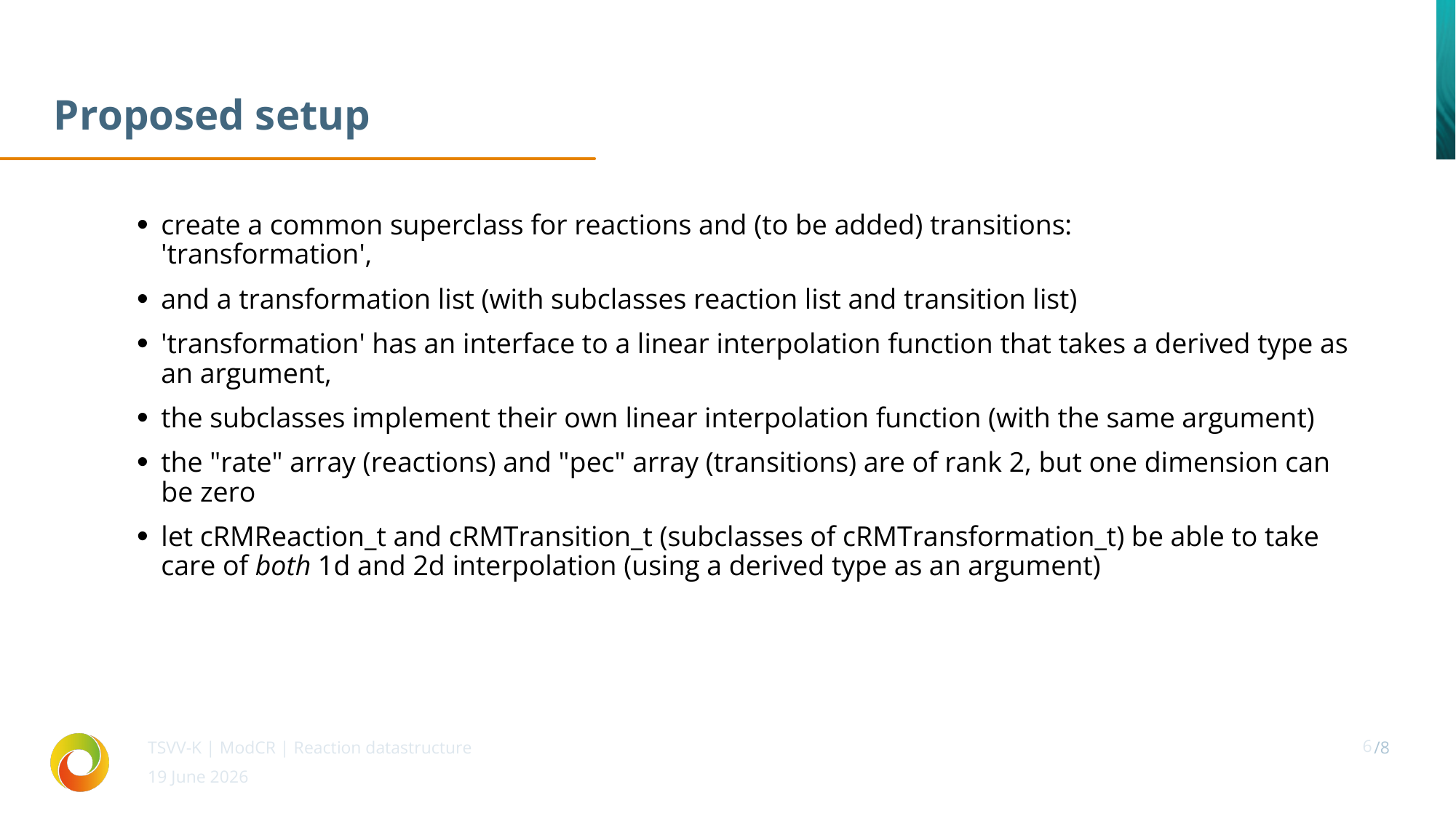

# Proposed setup
create a common superclass for reactions and (to be added) transitions:
'transformation',
and a transformation list (with subclasses reaction list and transition list)
'transformation' has an interface to a linear interpolation function that takes a derived type as an argument,
the subclasses implement their own linear interpolation function (with the same argument)
the "rate" array (reactions) and "pec" array (transitions) are of rank 2, but one dimension can be zero
let cRMReaction_t and cRMTransition_t (subclasses of cRMTransformation_t) be able to take care of both 1d and 2d interpolation (using a derived type as an argument)

TSVV-K | ModCR | Reaction datastructure
6
19 June 2026